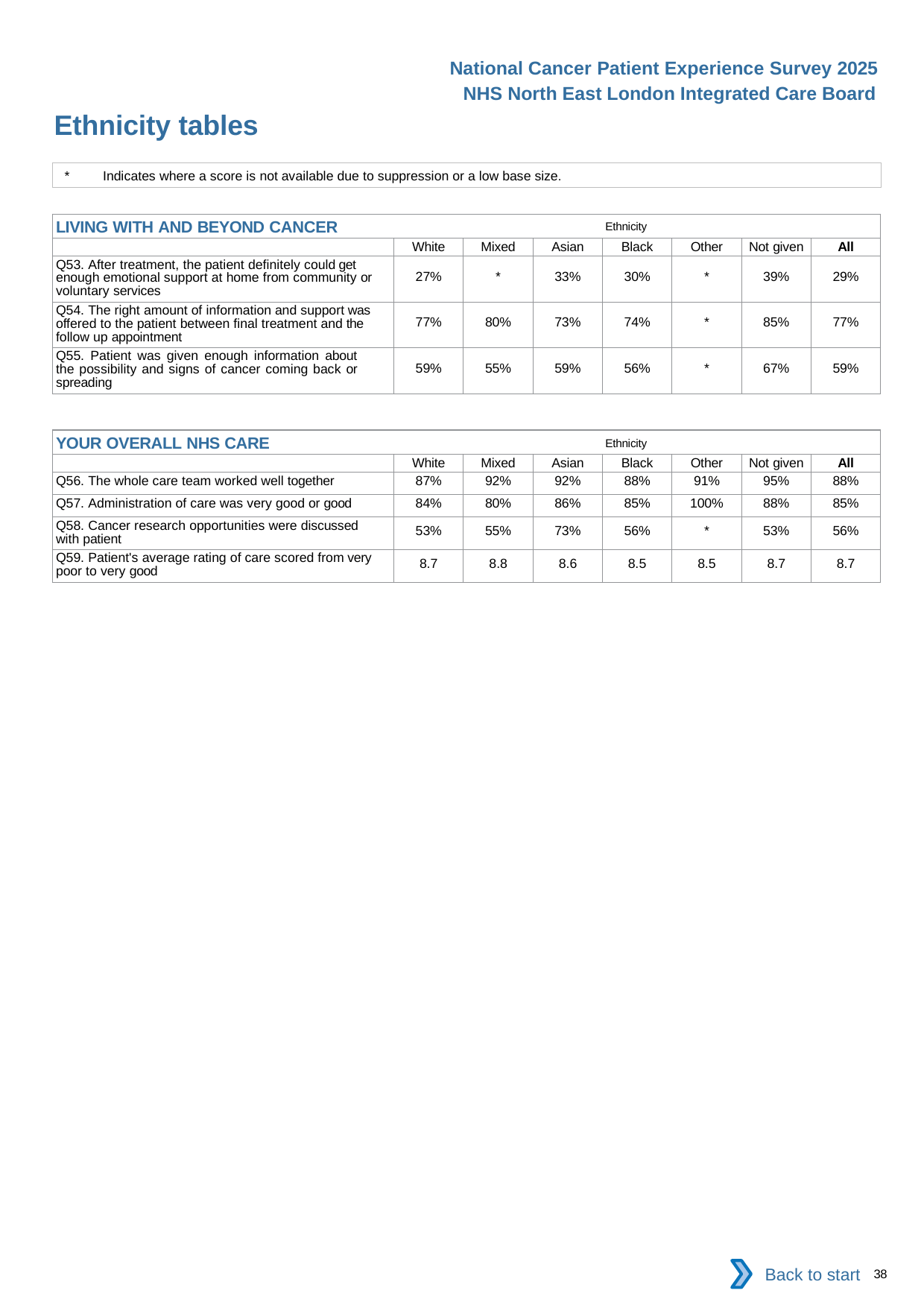

National Cancer Patient Experience Survey 2025
NHS North East London Integrated Care Board
Ethnicity tables (4)
*	Indicates where a score is not available due to suppression or a low base size.
| LIVING WITH AND BEYOND CANCER Ethnicity |  |  |  |  |  |  |  |
| --- | --- | --- | --- | --- | --- | --- | --- |
|  | White | Mixed | Asian | Black | Other | Not given | All |
| Q53. After treatment, the patient definitely could get enough emotional support at home from community or voluntary services | 27% | \* | 33% | 30% | \* | 39% | 29% |
| Q54. The right amount of information and support was offered to the patient between final treatment and the follow up appointment | 77% | 80% | 73% | 74% | \* | 85% | 77% |
| Q55. Patient was given enough information about the possibility and signs of cancer coming back or spreading | 59% | 55% | 59% | 56% | \* | 67% | 59% |
| YOUR OVERALL NHS CARE Ethnicity |  |  |  |  |  |  |  |
| --- | --- | --- | --- | --- | --- | --- | --- |
|  | White | Mixed | Asian | Black | Other | Not given | All |
| Q56. The whole care team worked well together | 87% | 92% | 92% | 88% | 91% | 95% | 88% |
| Q57. Administration of care was very good or good | 84% | 80% | 86% | 85% | 100% | 88% | 85% |
| Q58. Cancer research opportunities were discussed with patient | 53% | 55% | 73% | 56% | \* | 53% | 56% |
| Q59. Patient's average rating of care scored from very poor to very good | 8.7 | 8.8 | 8.6 | 8.5 | 8.5 | 8.7 | 8.7 |
Back to start

38